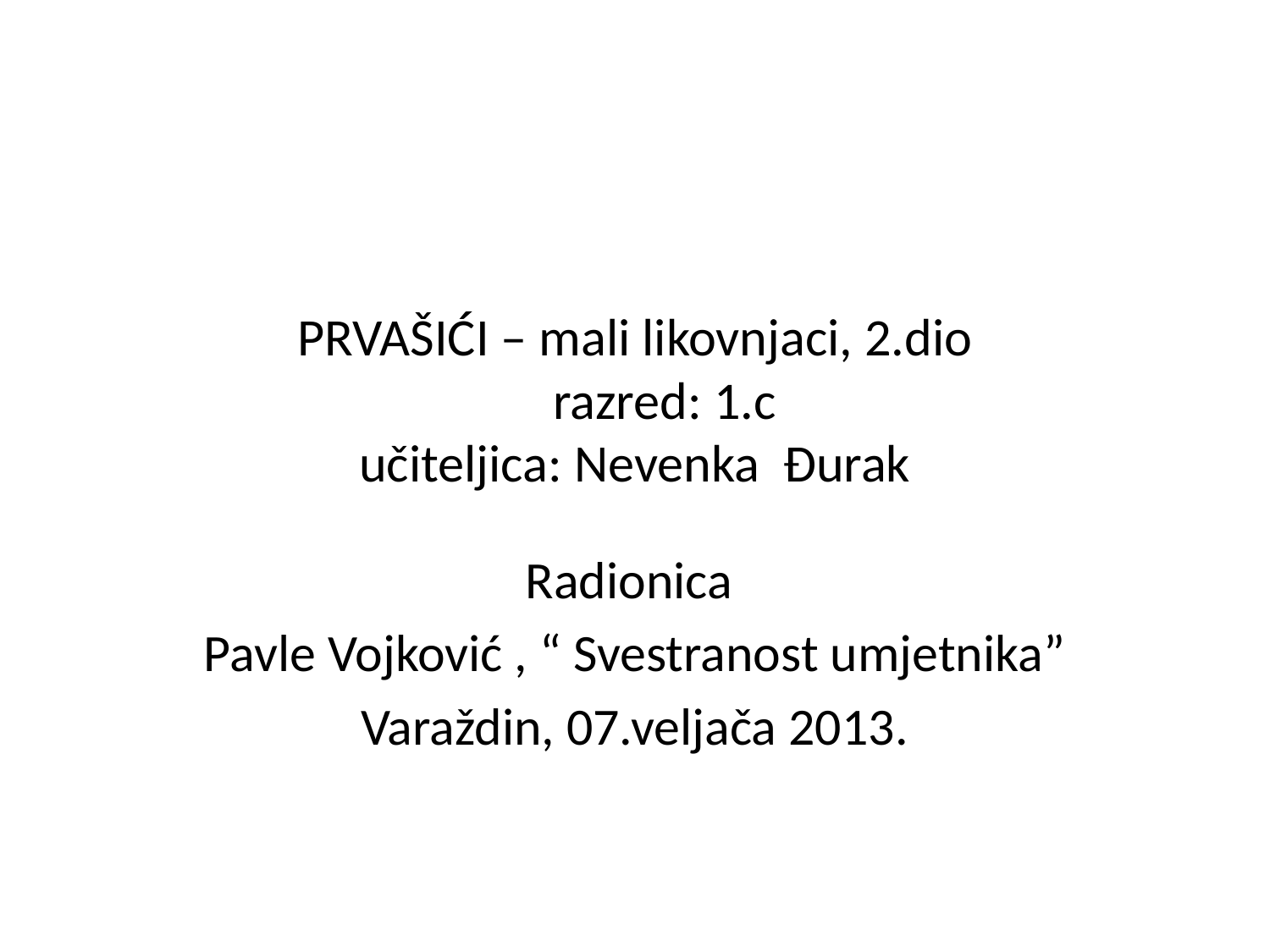

# PRVAŠIĆI – mali likovnjaci, 2.dio razred: 1.c učiteljica: Nevenka  Đurak
Radionica
Pavle Vojković , “ Svestranost umjetnika”
Varaždin, 07.veljača 2013.